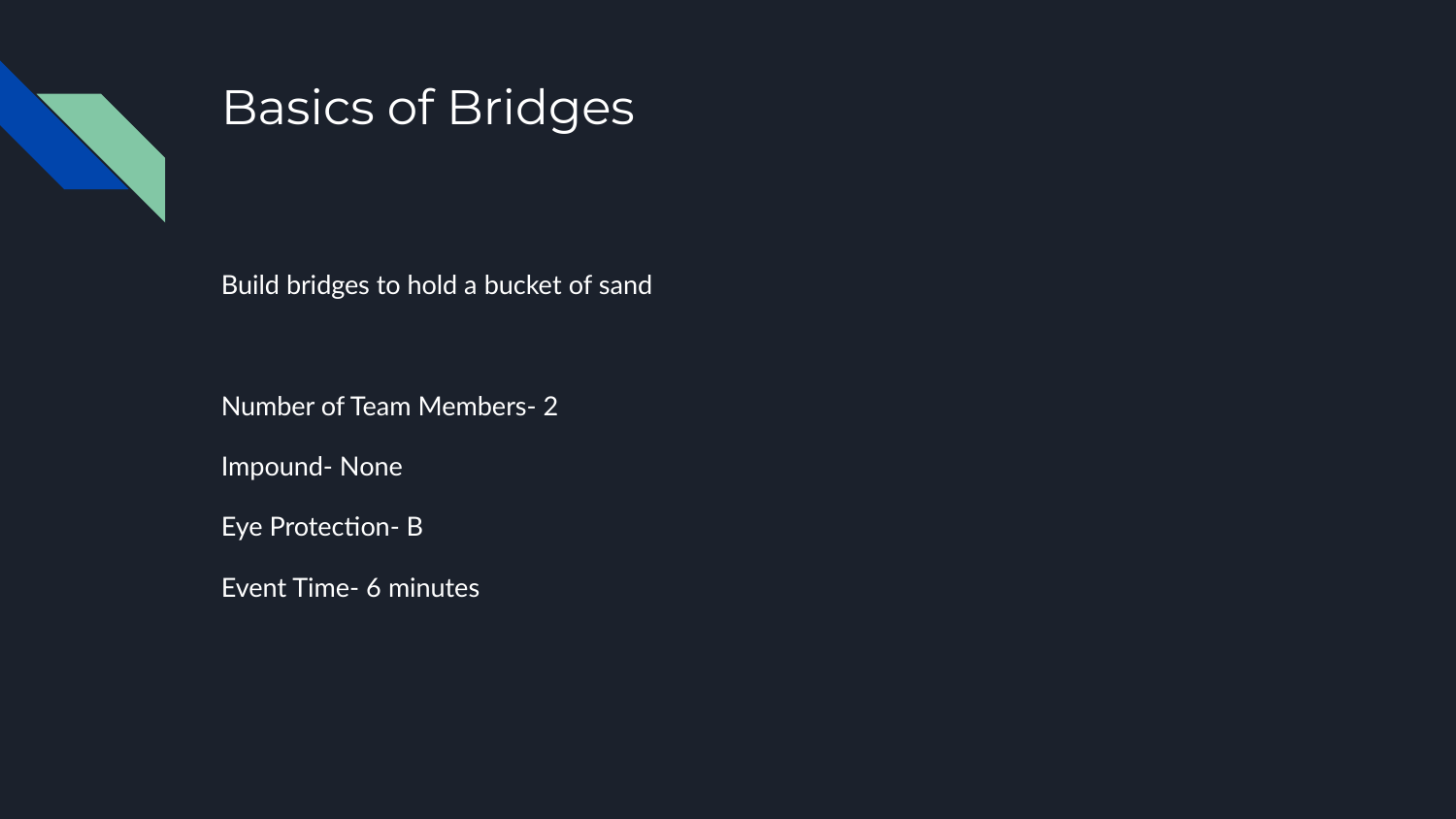

# Basics of Bridges
Build bridges to hold a bucket of sand

Number of Team Members- 2
Impound- None
Eye Protection- B
Event Time- 6 minutes